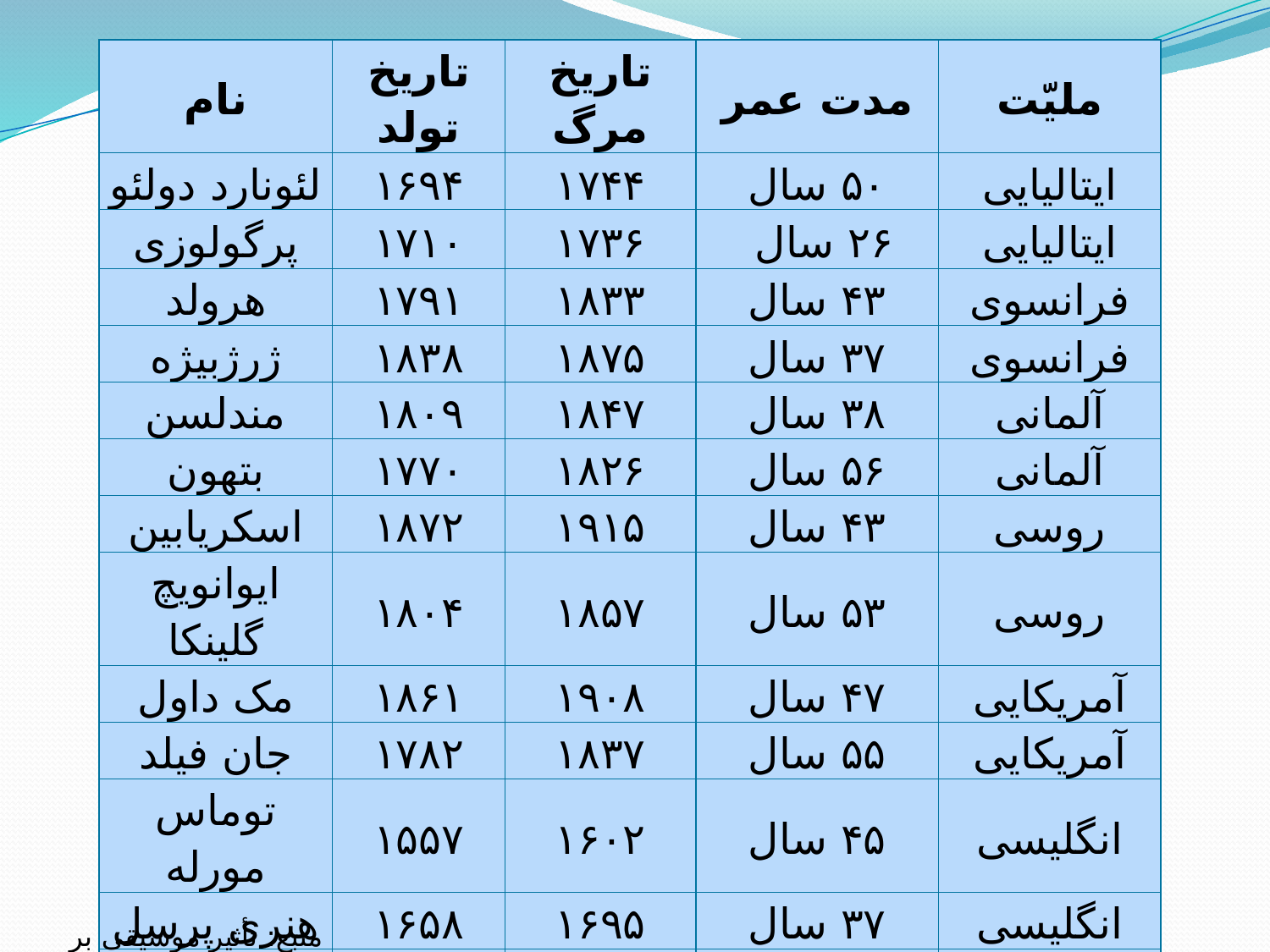

| نام | تاریخ تولد | تاریخ مرگ | مدت عمر | ملیّت |
| --- | --- | --- | --- | --- |
| لئونارد دولئو | ۱۶۹۴ | ۱۷۴۴ | ۵۰ سال | ایتالیایی |
| پرگولوزی | ۱۷۱۰ | ۱۷۳۶ | ۲۶ سال | ایتالیایی |
| هرولد | ۱۷۹۱ | ۱۸۳۳ | ۴۳ سال | فرانسوی |
| ژرژبیژه | ۱۸۳۸ | ۱۸۷۵ | ۳۷ سال | فرانسوی |
| مندلسن | ۱۸۰۹ | ۱۸۴۷ | ۳۸ سال | آلمانی |
| بتهون | ۱۷۷۰ | ۱۸۲۶ | ۵۶ سال | آلمانی |
| اسکریابین | ۱۸۷۲ | ۱۹۱۵ | ۴۳ سال | روسی |
| ایوانویچ گلینکا | ۱۸۰۴ | ۱۸۵۷ | ۵۳ سال | روسی |
| مک داول | ۱۸۶۱ | ۱۹۰۸ | ۴۷ سال | آمریکایی |
| جان فیلد | ۱۷۸۲ | ۱۸۳۷ | ۵۵ سال | آمریکایی |
| توماس مورله | ۱۵۵۷ | ۱۶۰۲ | ۴۵ سال | انگلیسی |
| هنری پرسل | ۱۶۵۸ | ۱۶۹۵ | ۳۷ سال | انگلیسی |
| حبیب الله بدیعی | ۱۳۱۲ | ۱۳۷۱ | ۵۹ سال | ایرانی |
| ناصر عبداللّهی | ۱۳۴۹ | ۱۳۸۶ | ۳۷ سال | ایرانی |
منبع: تأثیر موسیقی بر اعصاب و روان